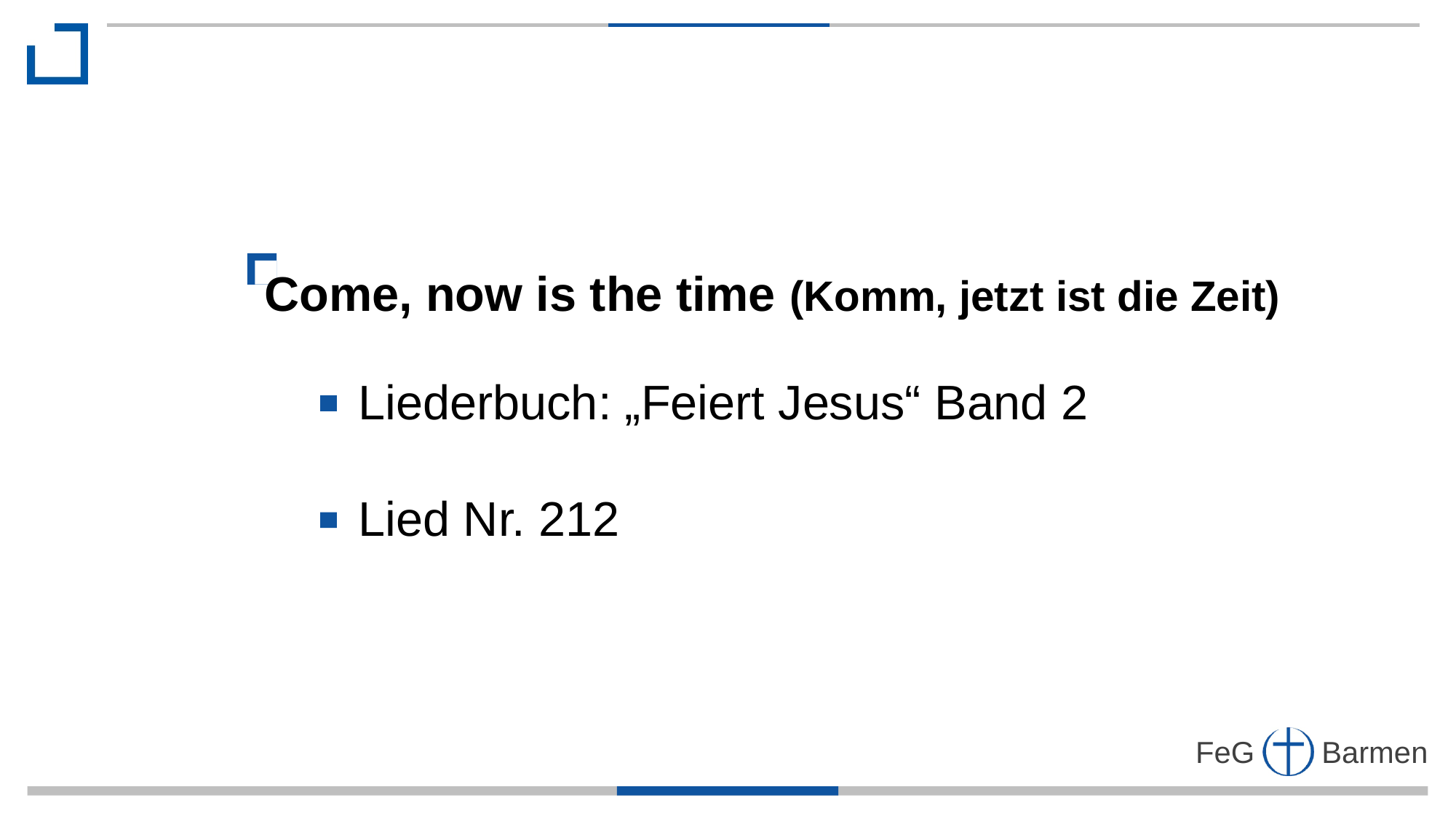

Come, now is the time (Komm, jetzt ist die Zeit)

       Liederbuch: „Feiert Jesus“ Band 2

       Lied Nr. 212